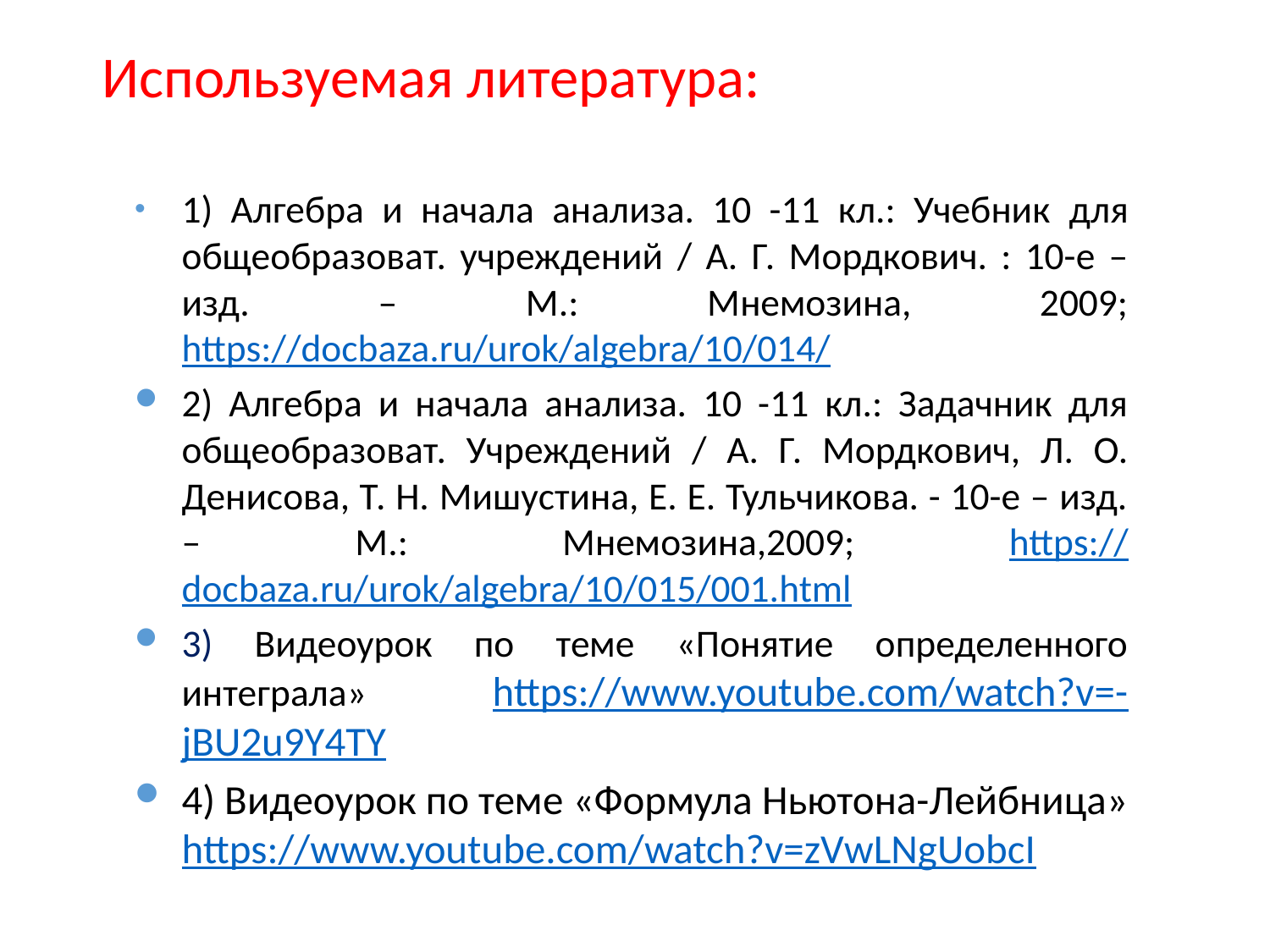

# Используемая литература:
1) Алгебра и начала анализа. 10 -11 кл.: Учебник для общеобразоват. учреждений / А. Г. Мордкович. : 10-е – изд. – М.: Мнемозина, 2009; https://docbaza.ru/urok/algebra/10/014/
2) Алгебра и начала анализа. 10 -11 кл.: Задачник для общеобразоват. Учреждений / А. Г. Мордкович, Л. О. Денисова, Т. Н. Мишустина, Е. Е. Тульчикова. - 10-е – изд. – М.: Мнемозина,2009; https://docbaza.ru/urok/algebra/10/015/001.html
3) Видеоурок по теме «Понятие определенного интеграла» https://www.youtube.com/watch?v=-jBU2u9Y4TY
4) Видеоурок по теме «Формула Ньютона-Лейбница» https://www.youtube.com/watch?v=zVwLNgUobcI